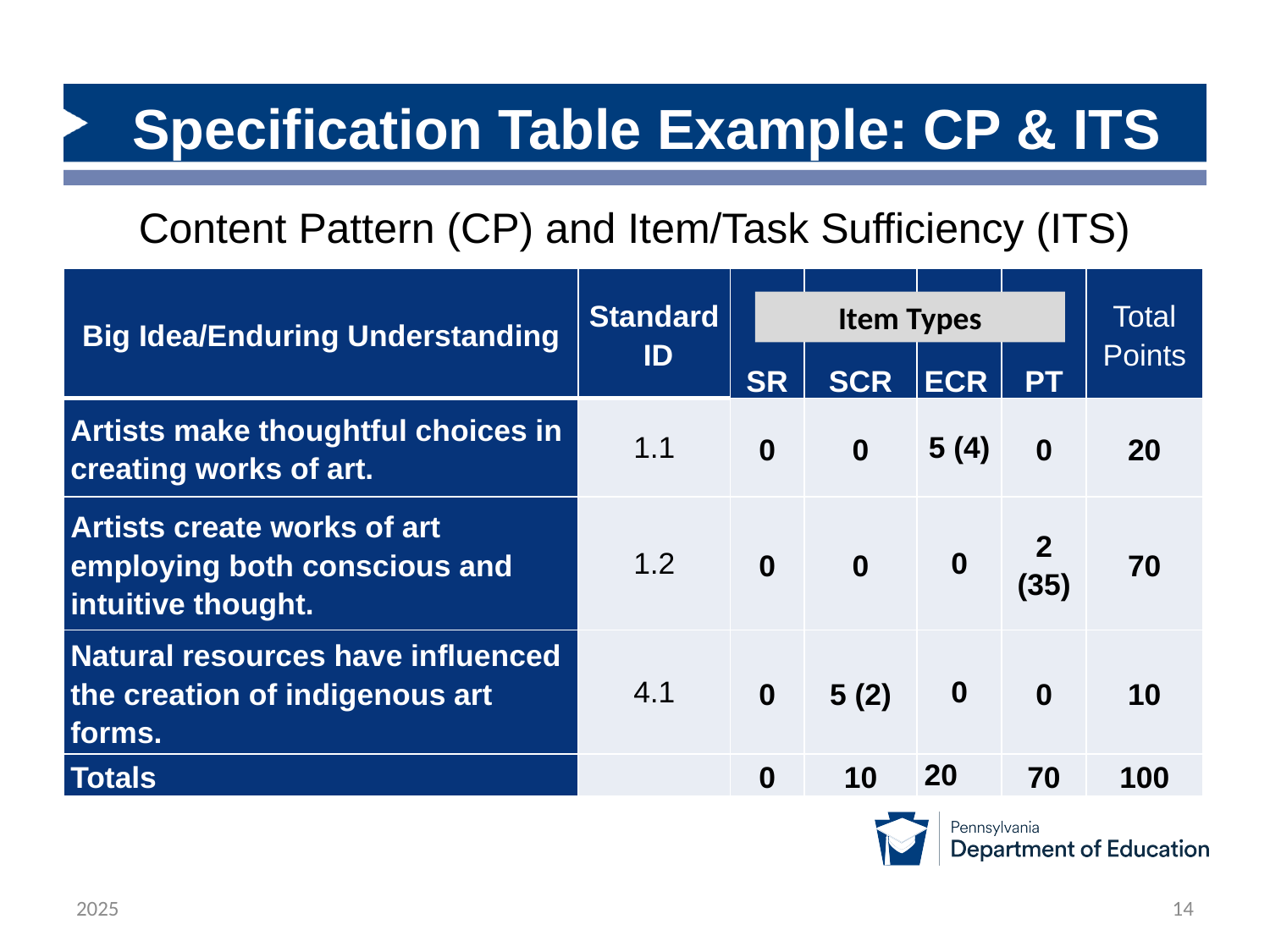

# Specification Table Example: CP & ITS
Content Pattern (CP) and Item/Task Sufficiency (ITS)
| Big Idea/Enduring Understanding | Standard ID | SR | SCR | ECR | PT | Total Points |
| --- | --- | --- | --- | --- | --- | --- |
| Artists make thoughtful choices in creating works of art. | 1.1 | 0 | 0 | 5 (4) | 0 | 20 |
| Artists create works of art employing both conscious and intuitive thought. | 1.2 | 0 | 0 | 0 | 2 (35) | 70 |
| Natural resources have influenced the creation of indigenous art forms. | 4.1 | 0 | 5 (2) | 0 | 0 | 10 |
| Totals |  | 0 | 10 | 20 | 70 | 100 |
Item Types
2025
14